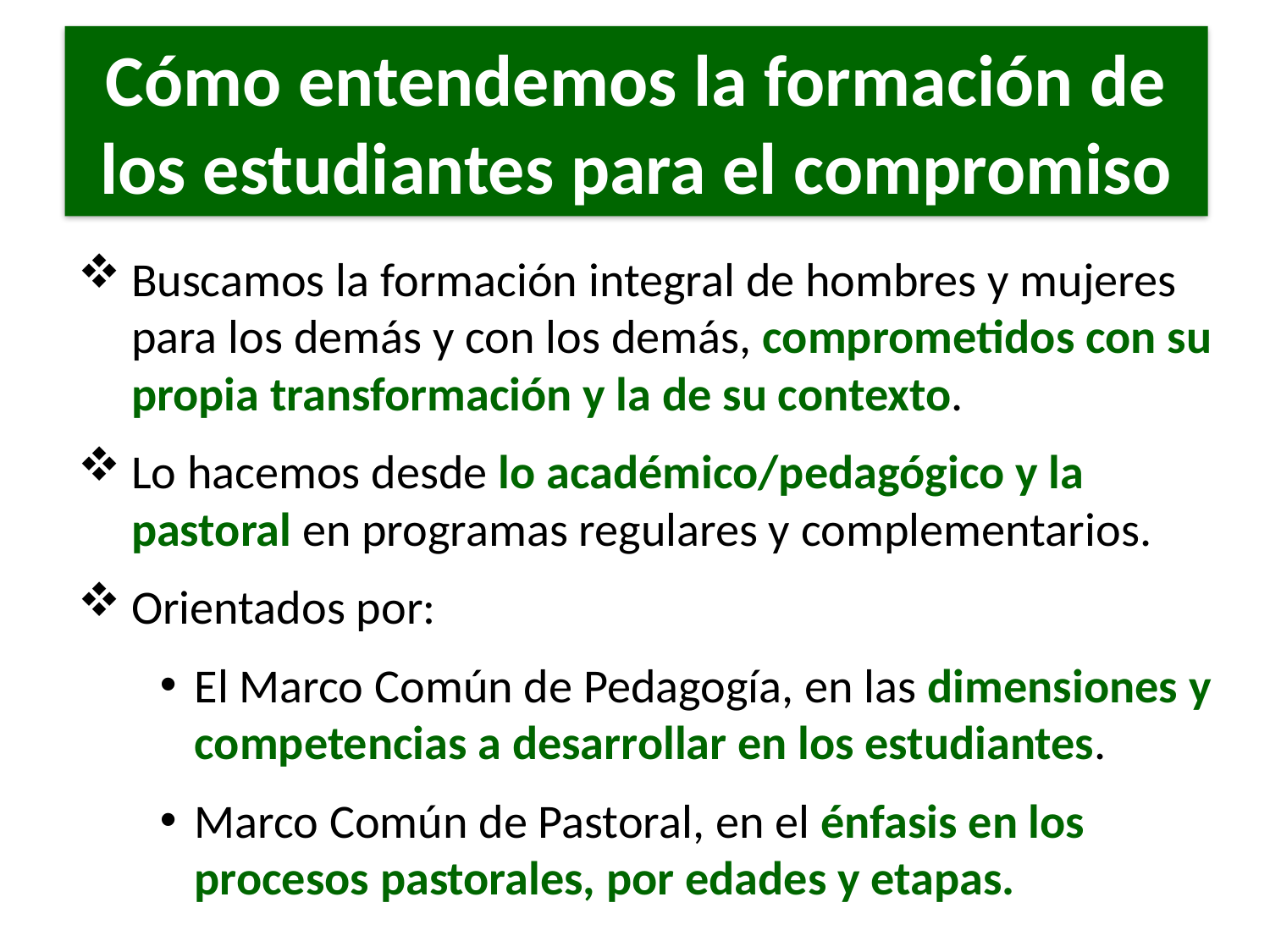

# Cómo entendemos la formación de los estudiantes para el compromiso
Buscamos la formación integral de hombres y mujeres para los demás y con los demás, comprometidos con su propia transformación y la de su contexto.
Lo hacemos desde lo académico/pedagógico y la pastoral en programas regulares y complementarios.
Orientados por:
El Marco Común de Pedagogía, en las dimensiones y competencias a desarrollar en los estudiantes.
Marco Común de Pastoral, en el énfasis en los procesos pastorales, por edades y etapas.